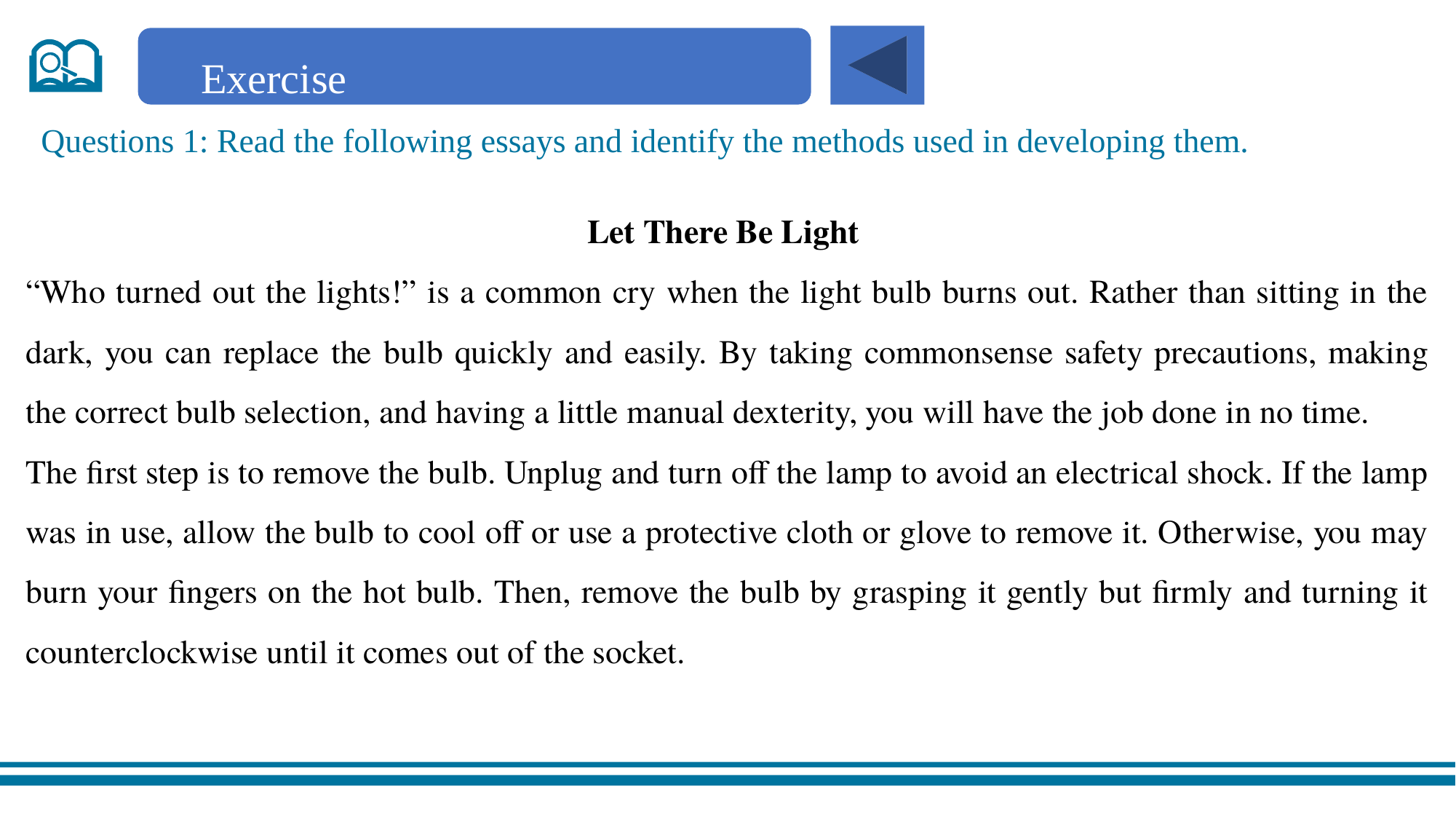

Exercise
Questions 1: Read the following essays and identify the methods used in developing them.
Let There Be Light
“Who turned out the lights!” is a common cry when the light bulb burns out. Rather than sitting in the dark, you can replace the bulb quickly and easily. By taking commonsense safety precautions, making the correct bulb selection, and having a little manual dexterity, you will have the job done in no time.
The first step is to remove the bulb. Unplug and turn off the lamp to avoid an electrical shock. If the lamp was in use, allow the bulb to cool off or use a protective cloth or glove to remove it. Otherwise, you may burn your fingers on the hot bulb. Then, remove the bulb by grasping it gently but firmly and turning it counterclockwise until it comes out of the socket.